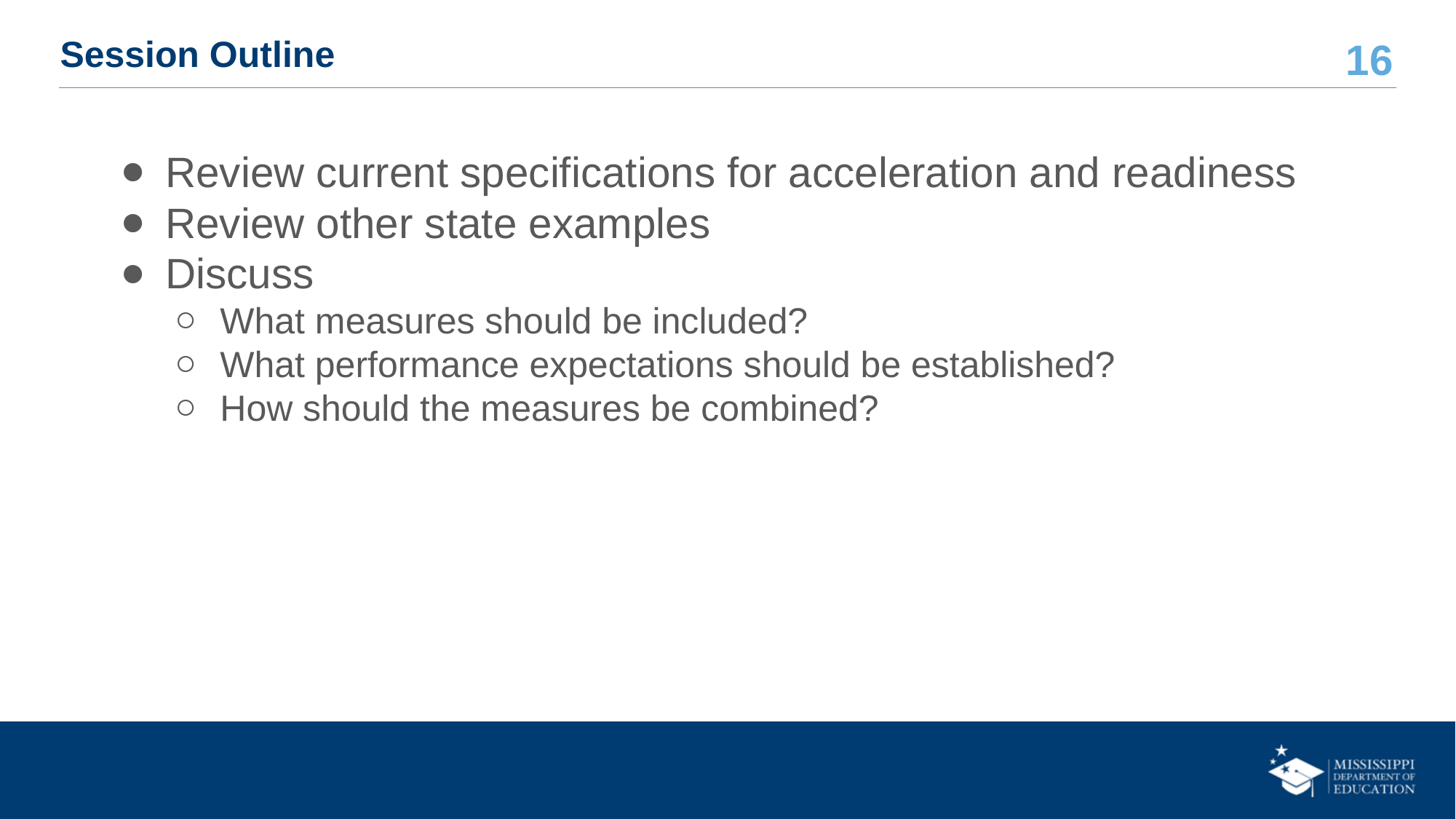

# Session Outline
Review current specifications for acceleration and readiness
Review other state examples
Discuss
What measures should be included?
What performance expectations should be established?
How should the measures be combined?